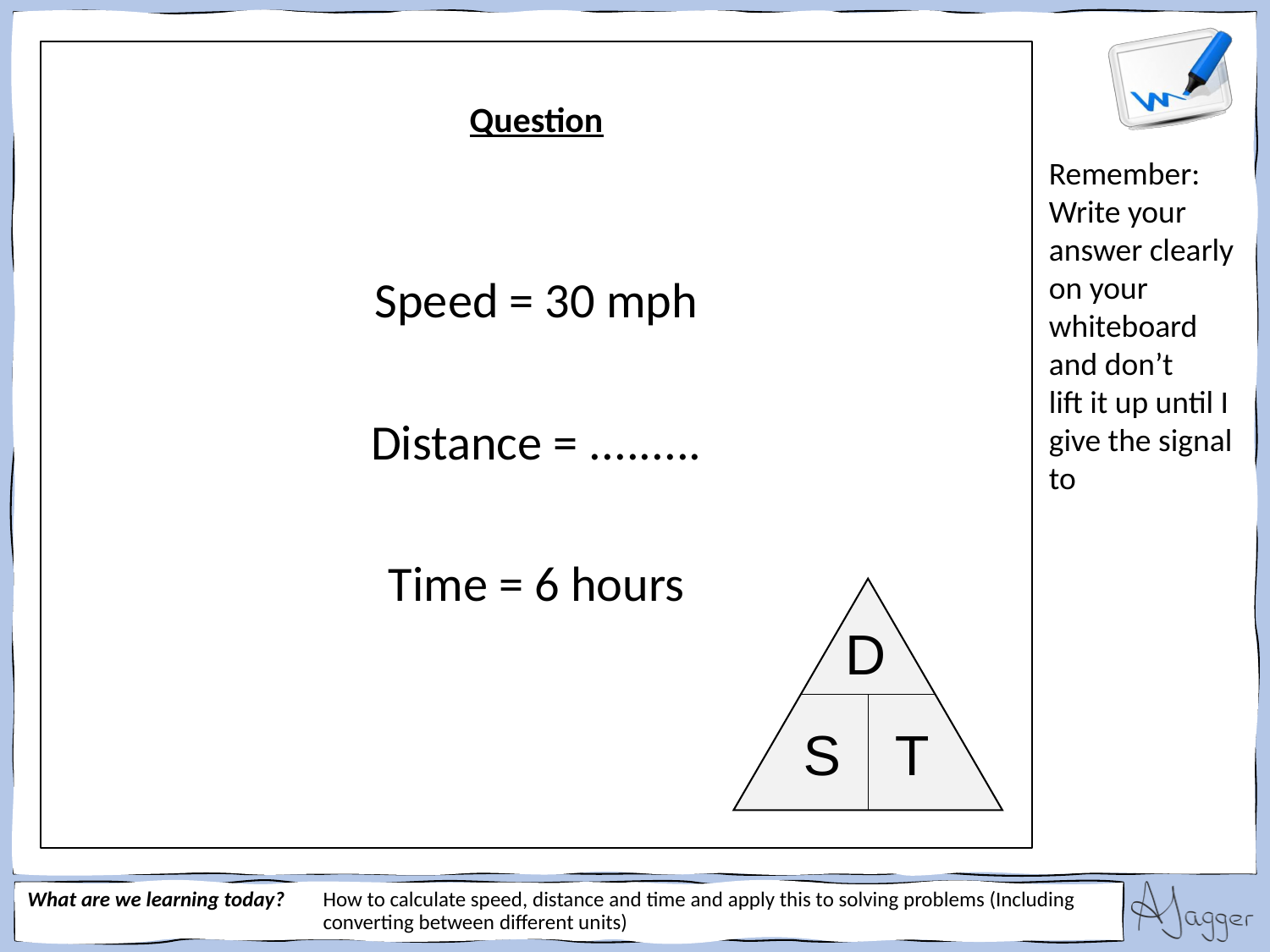

Speed = 30 mph

Distance = .........

Time = 6 hours

D
S
T